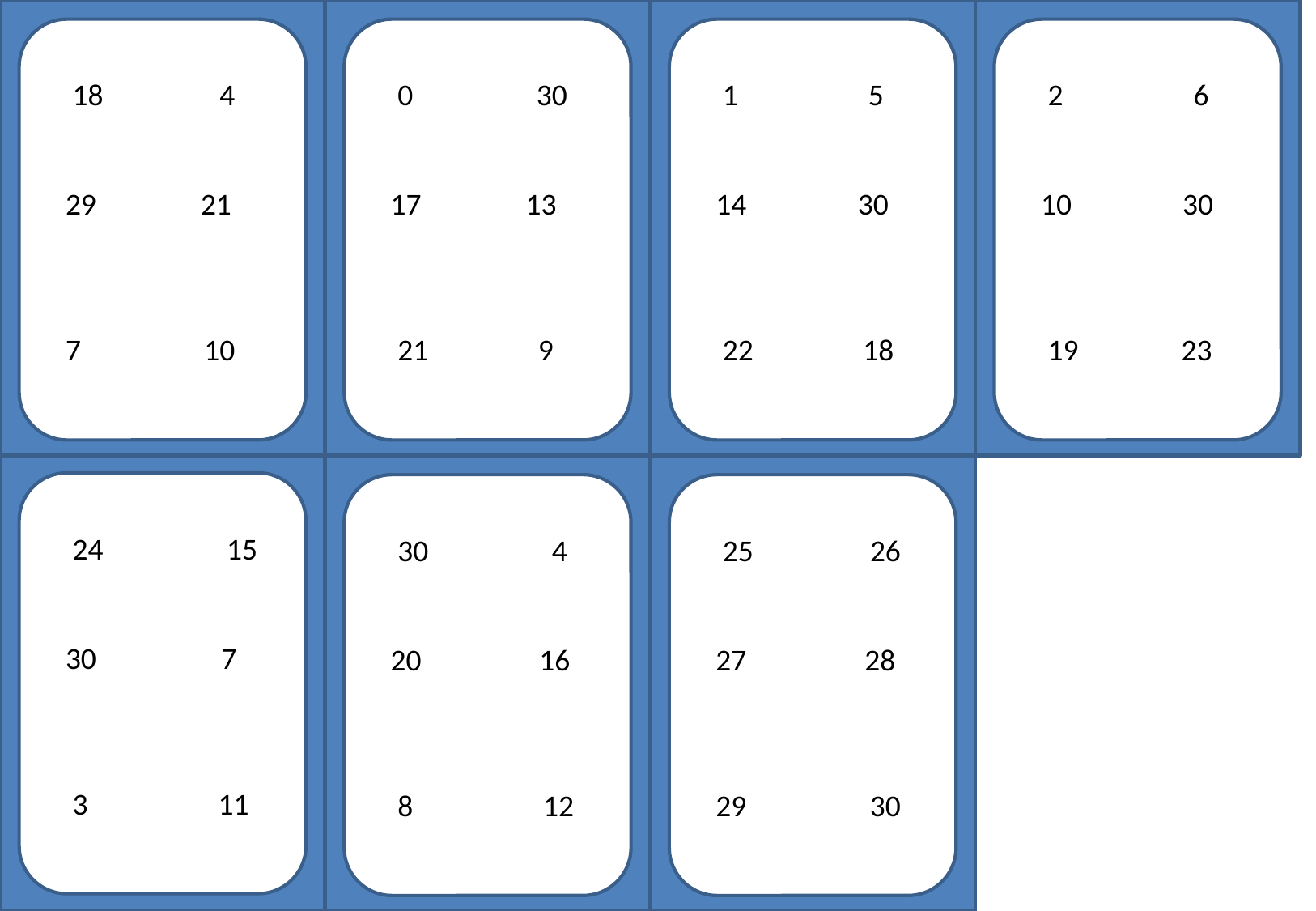

18                 4

   29	     21

   7                  10

    0                  30

   17	     13

    21                9

    1                   5

   14	      30

    22                18

    2                   6

   10	      30

    19               23

    24                  15

   30	        7

    3                   11

    30                  4

   20	       16

    8                   12

    25                 26

   27	       28

   29                  30